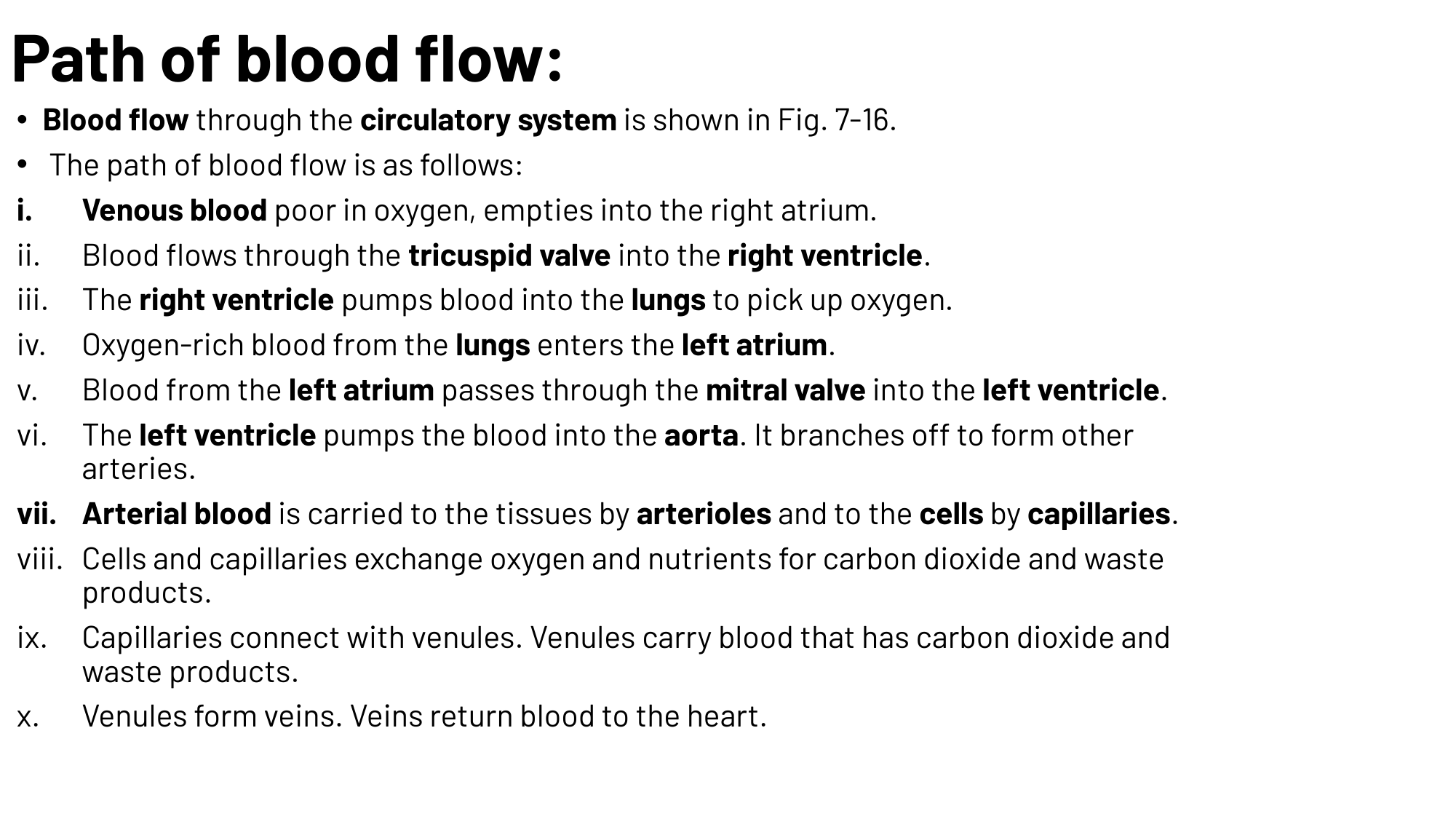

# Path of blood flow:
Blood flow through the circulatory system is shown in Fig. 7-16.
 The path of blood flow is as follows:
Venous blood poor in oxygen, empties into the right atrium.
Blood flows through the tricuspid valve into the right ventricle.
The right ventricle pumps blood into the lungs to pick up oxygen.
Oxygen-rich blood from the lungs enters the left atrium.
Blood from the left atrium passes through the mitral valve into the left ventricle.
The left ventricle pumps the blood into the aorta. It branches off to form other arteries.
Arterial blood is carried to the tissues by arterioles and to the cells by capillaries.
Cells and capillaries exchange oxygen and nutrients for carbon dioxide and waste products.
Capillaries connect with venules. Venules carry blood that has carbon dioxide and waste products.
Venules form veins. Veins return blood to the heart.